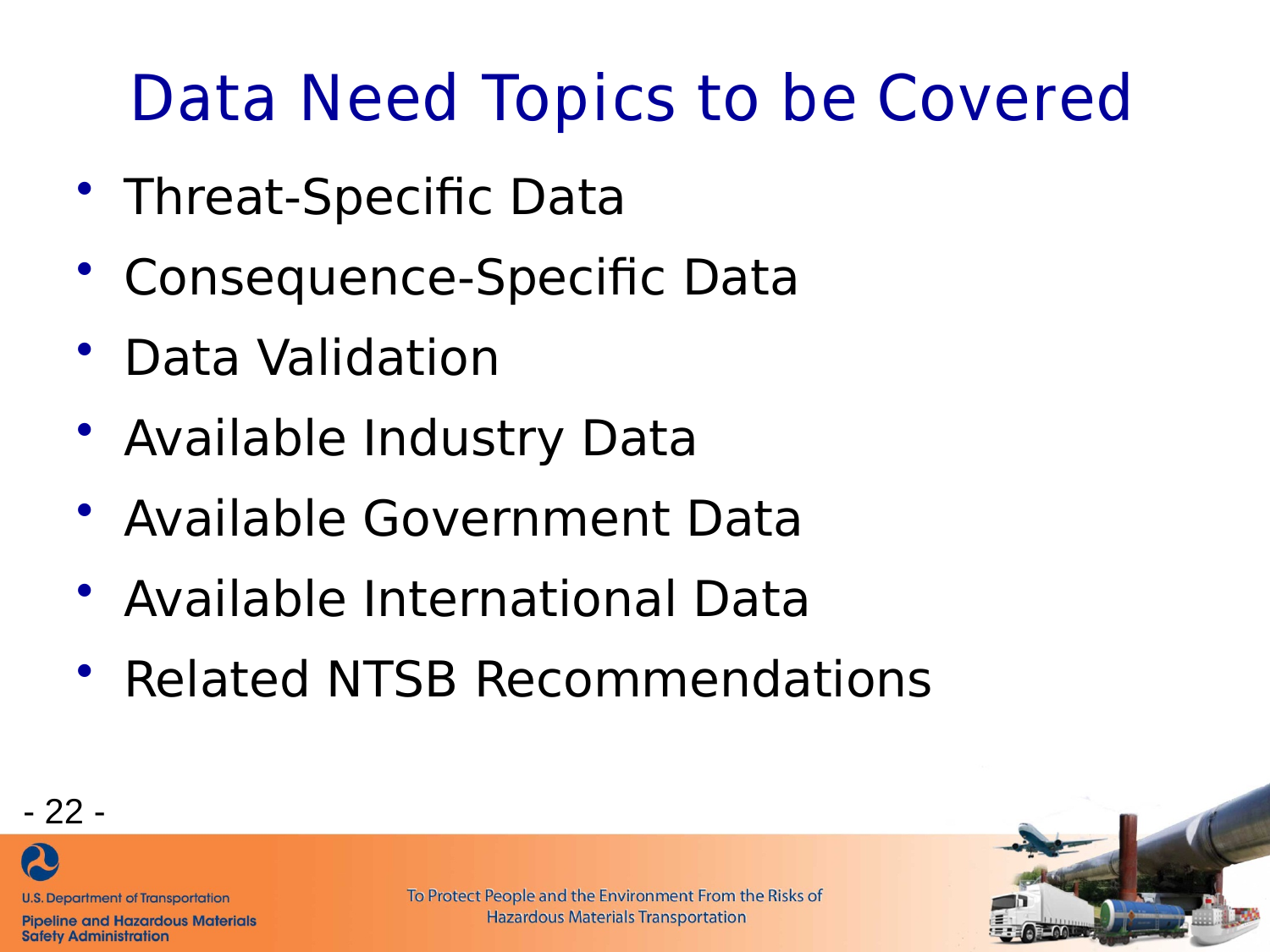

Data Need Topics to be Covered
Threat-Specific Data
Consequence-Specific Data
Data Validation
Available Industry Data
Available Government Data
Available International Data
Related NTSB Recommendations
- 22 -